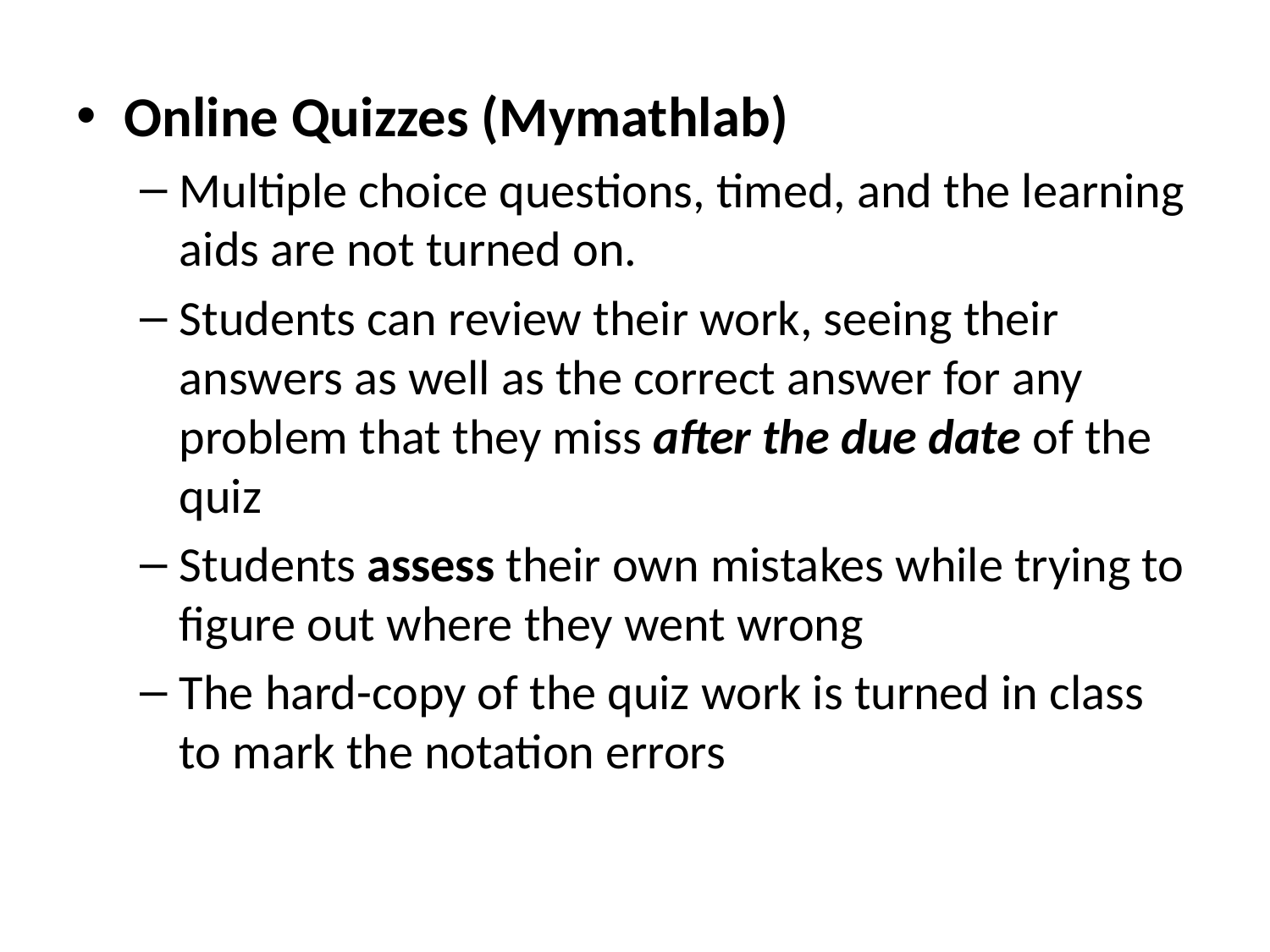

Online Quizzes (Mymathlab)
Multiple choice questions, timed, and the learning aids are not turned on.
Students can review their work, seeing their answers as well as the correct answer for any problem that they miss after the due date of the quiz
Students assess their own mistakes while trying to figure out where they went wrong
The hard-copy of the quiz work is turned in class to mark the notation errors